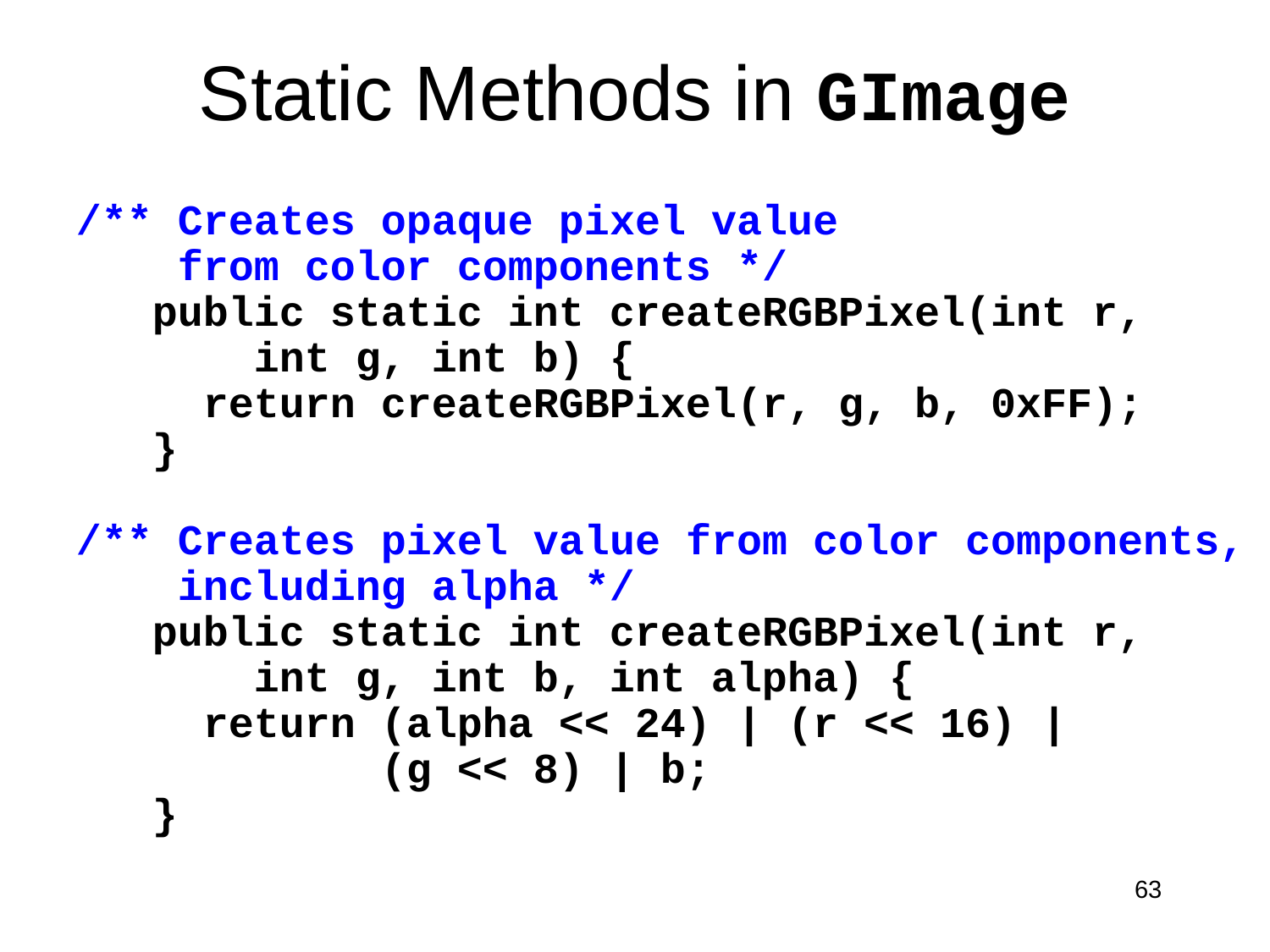

# Static Methods in GImage
/** Creates opaque pixel value
    from color components */
   public static int createRGBPixel(int r,
       int g, int b) {
     return createRGBPixel(r, g, b, 0xFF);
   }

/** Creates pixel value from color components,
    including alpha */
   public static int createRGBPixel(int r,
       int g, int b, int alpha) {
     return (alpha << 24) | (r << 16) |
            (g << 8) | b;
   }
63